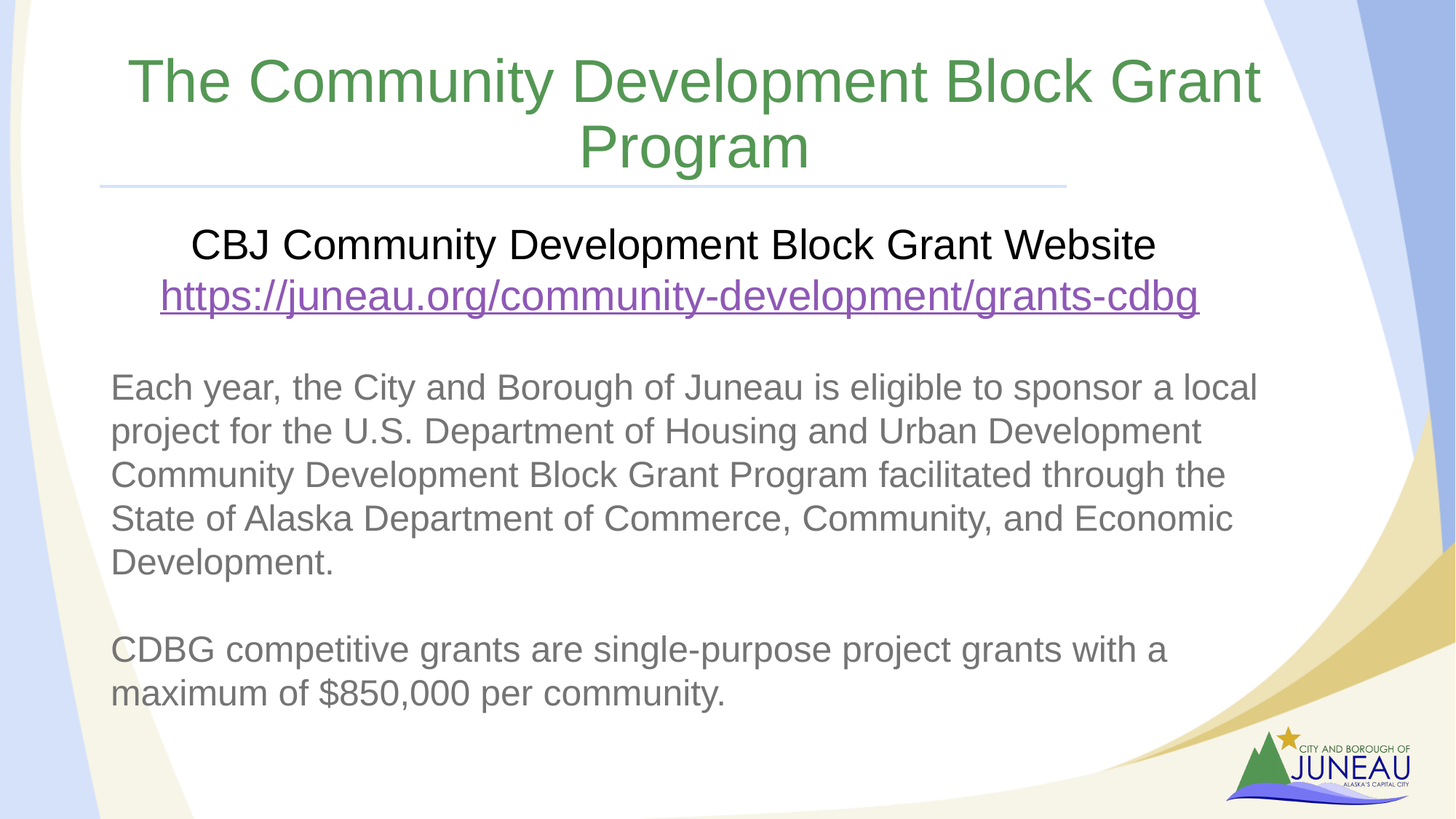

# The Community Development Block Grant Program
CBJ Community Development Block Grant Website
https://juneau.org/community-development/grants-cdbg

Each year, the City and Borough of Juneau is eligible to sponsor a local project for the U.S. Department of Housing and Urban Development Community Development Block Grant Program facilitated through the State of Alaska Department of Commerce, Community, and Economic Development.

CDBG competitive grants are single-purpose project grants with a maximum of $850,000 per community.